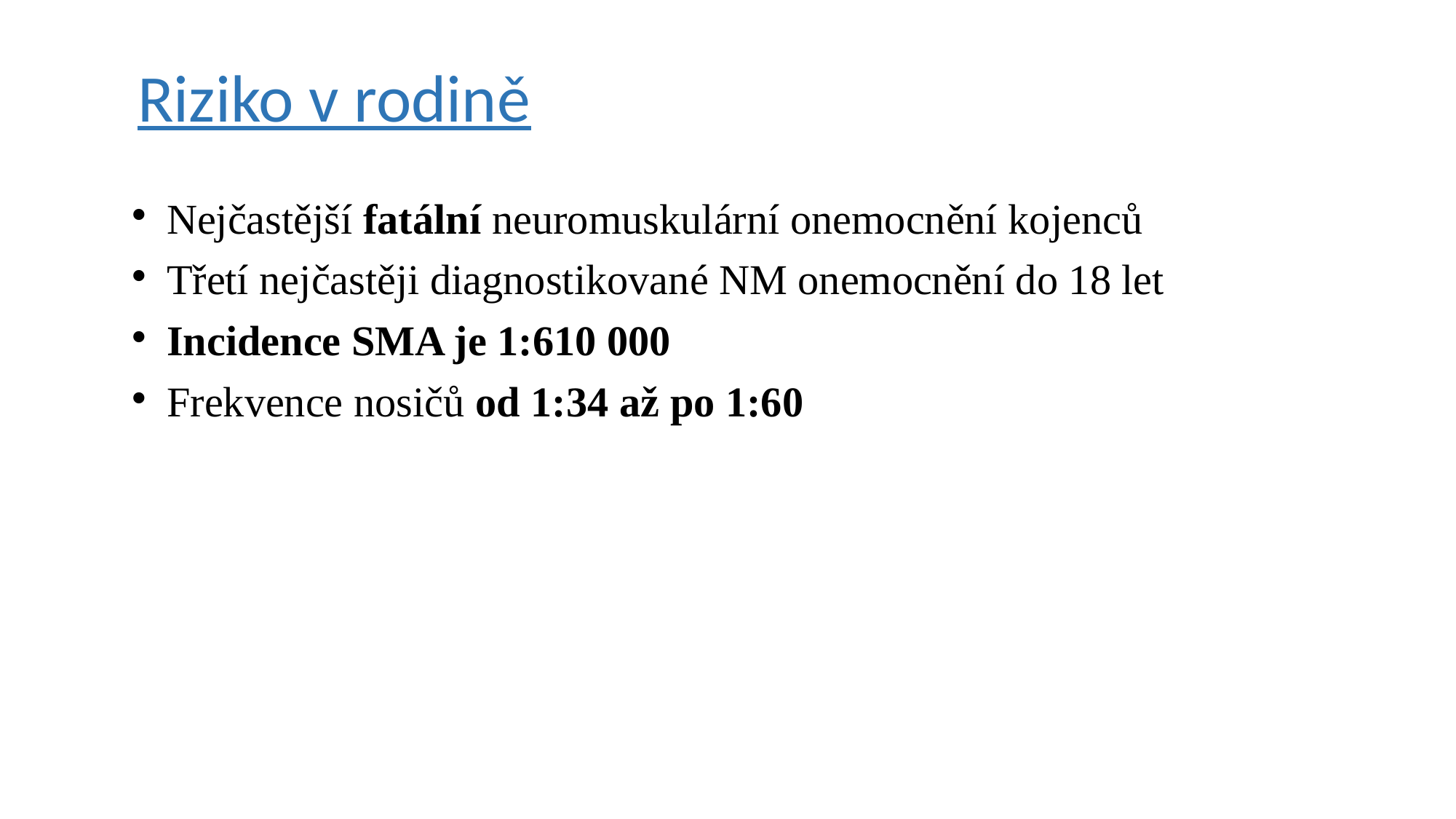

# Riziko v rodině
Nejčastější fatální neuromuskulární onemocnění kojenců
Třetí nejčastěji diagnostikované NM onemocnění do 18 let
Incidence SMA je 1:610 000
Frekvence nosičů od 1:34 až po 1:60